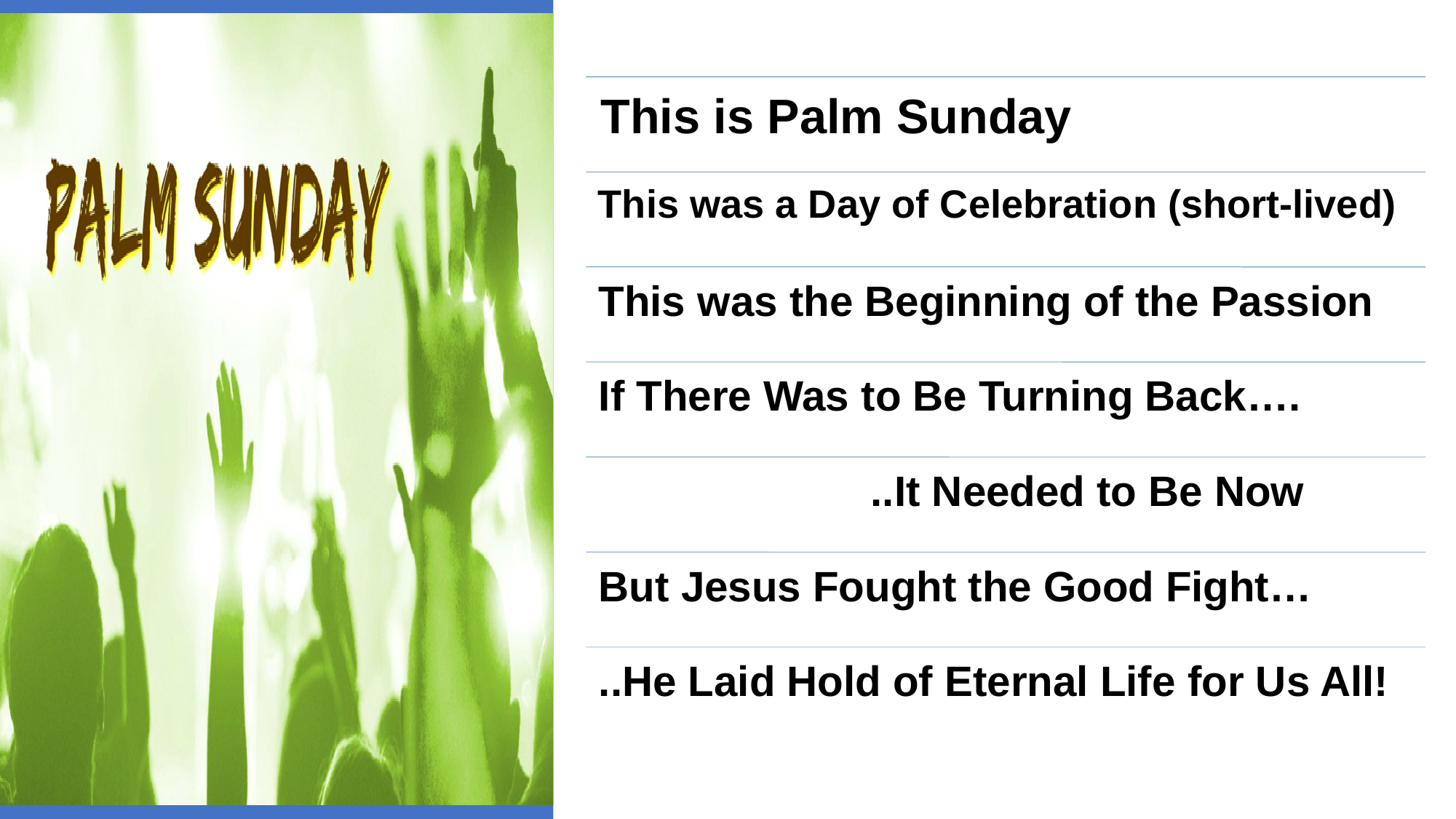

This is Palm Sunday
This was a Day of Celebration (short-lived)
This was the Beginning of the Passion
If There Was to Be Turning Back….
                       ..It Needed to Be Now
But Jesus Fought the Good Fight…
..He Laid Hold of Eternal Life for Us All!